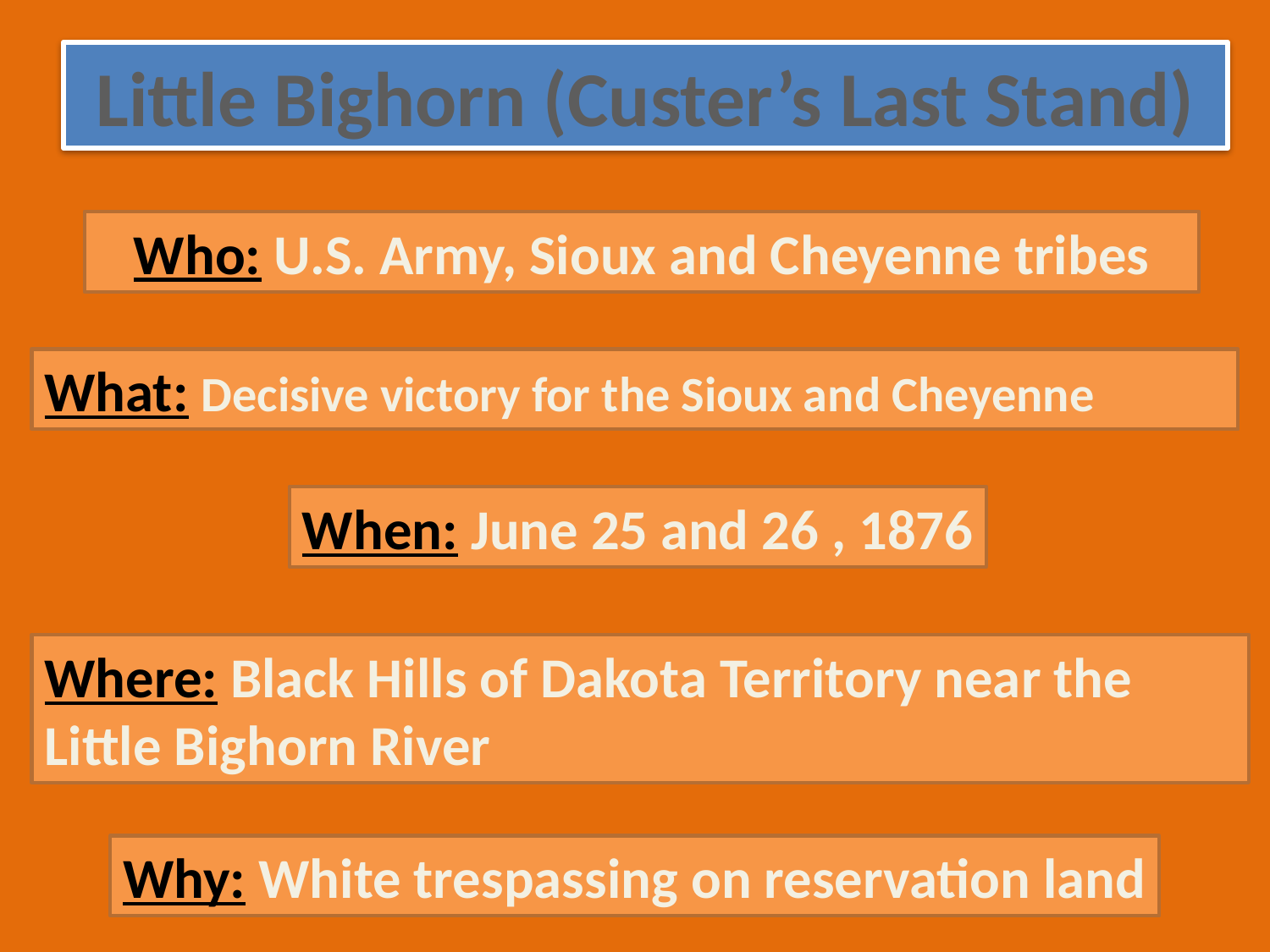

Little Bighorn (Custer’s Last Stand)
Who: U.S. Army, Sioux and Cheyenne tribes
What: Decisive victory for the Sioux and Cheyenne
When: June 25 and 26 , 1876
Where: Black Hills of Dakota Territory near the Little Bighorn River
Why: White trespassing on reservation land